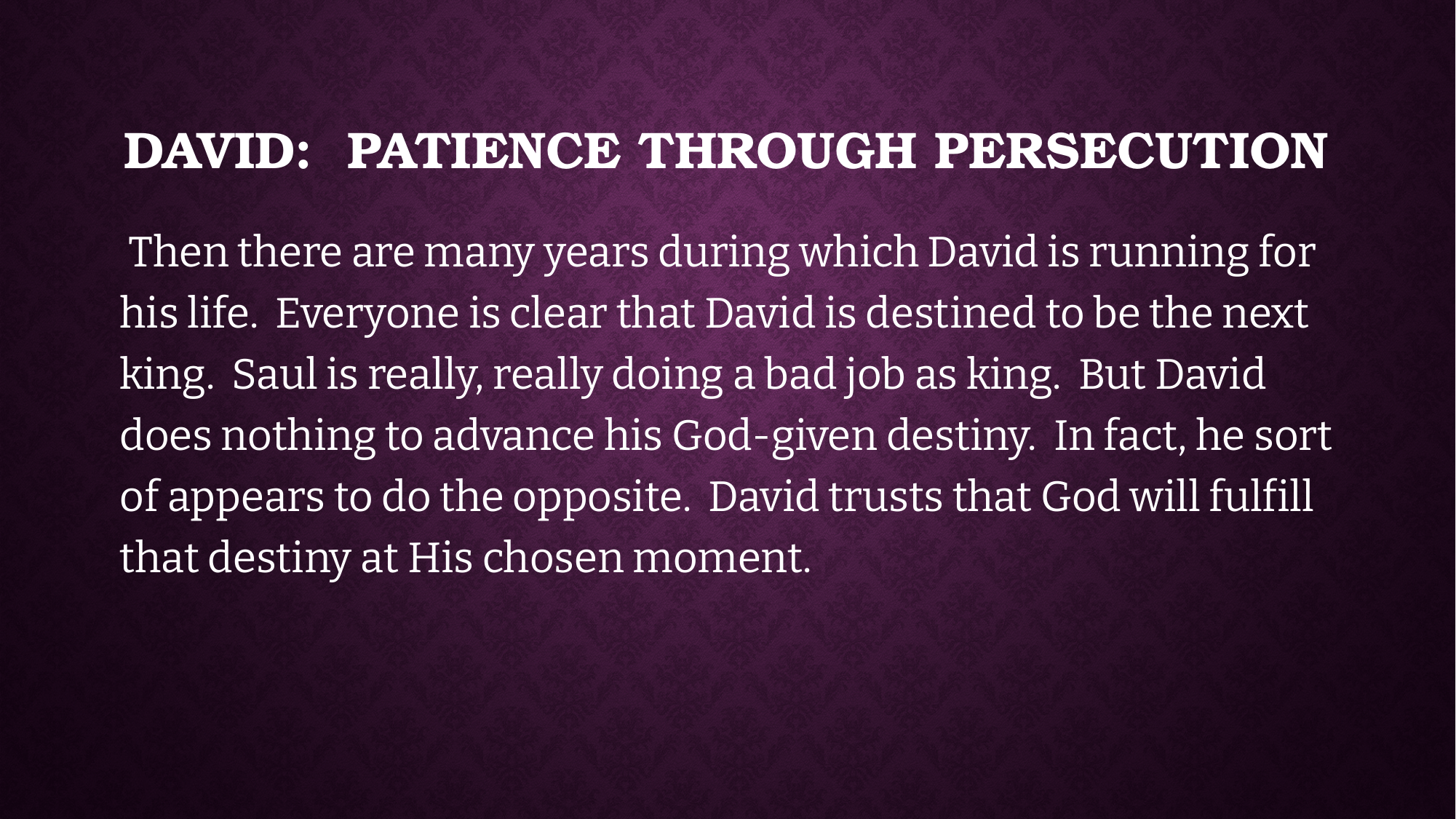

# David:  Patience Through Persecution
 Then there are many years during which David is running for his life.  Everyone is clear that David is destined to be the next king.  Saul is really, really doing a bad job as king.  But David does nothing to advance his God-given destiny.  In fact, he sort of appears to do the opposite.  David trusts that God will fulfill that destiny at His chosen moment.